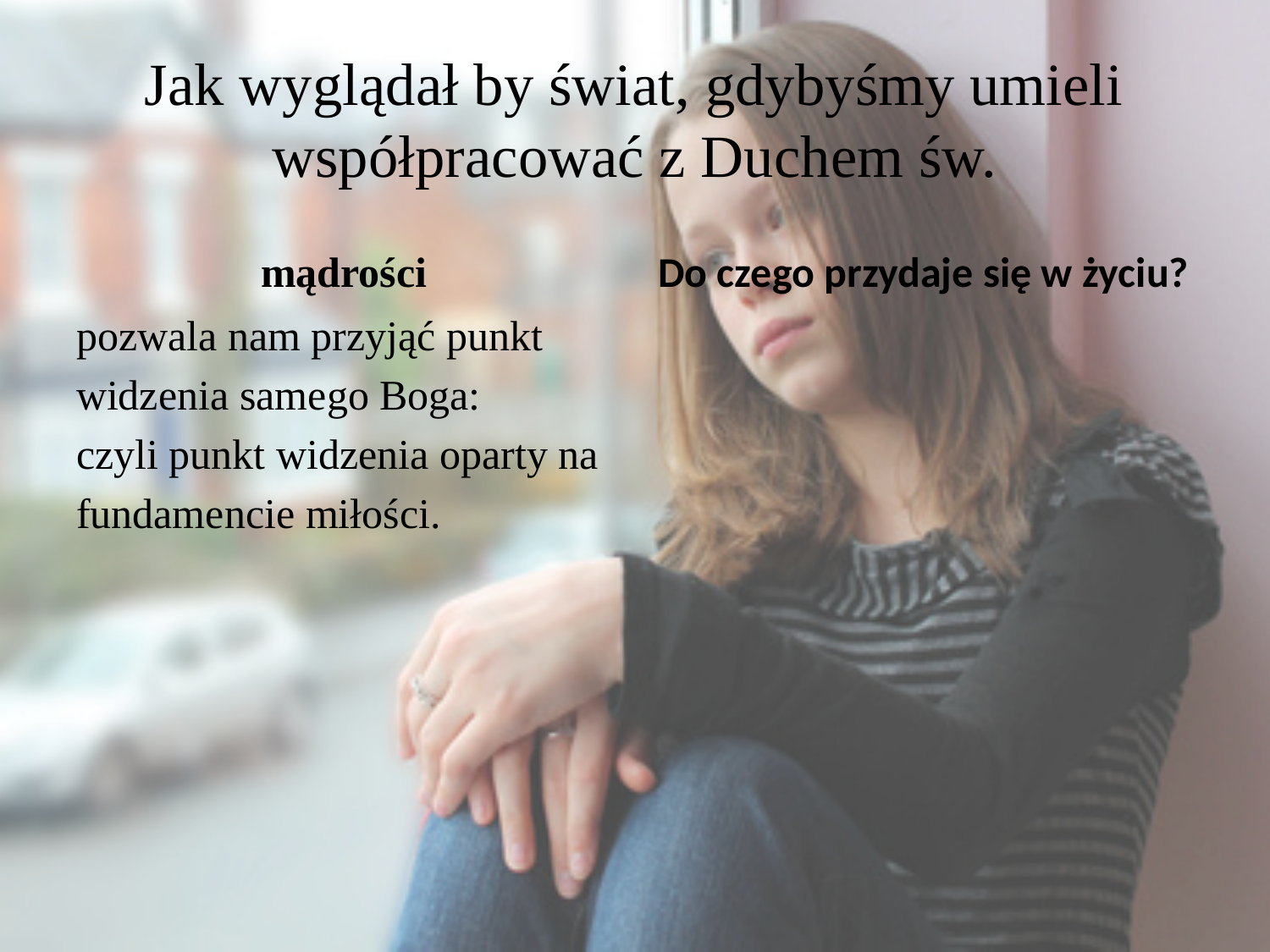

# Jak wyglądał by świat, gdybyśmy umieli współpracować z Duchem św.
mądrości
Do czego przydaje się w życiu?
pozwala nam przyjąć punkt
widzenia samego Boga:
czyli punkt widzenia oparty na
fundamencie miłości.